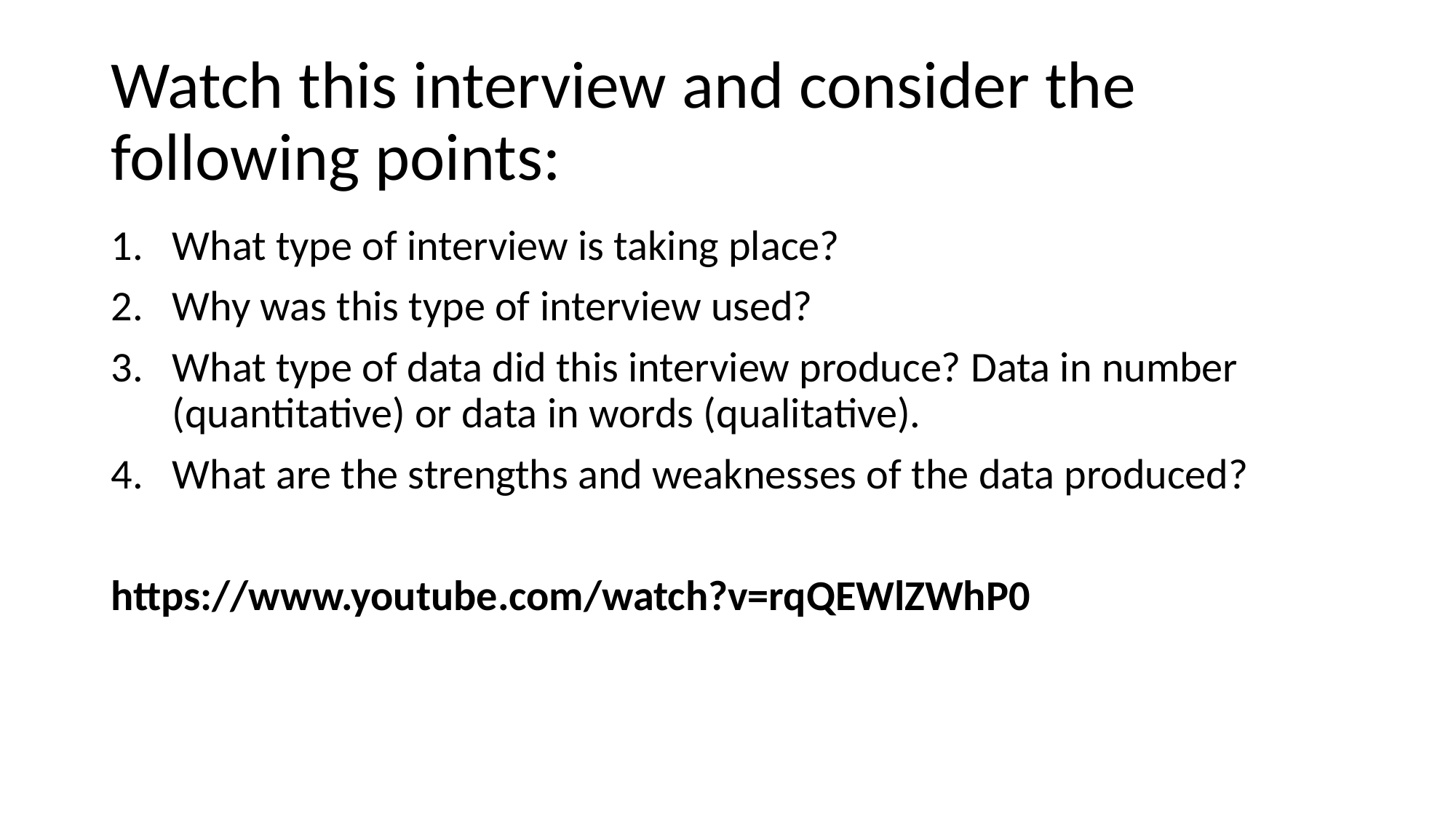

# Watch this interview and consider the following points:
What type of interview is taking place?
Why was this type of interview used?
What type of data did this interview produce? Data in number (quantitative) or data in words (qualitative).
What are the strengths and weaknesses of the data produced?

https://www.youtube.com/watch?v=rqQEWlZWhP0